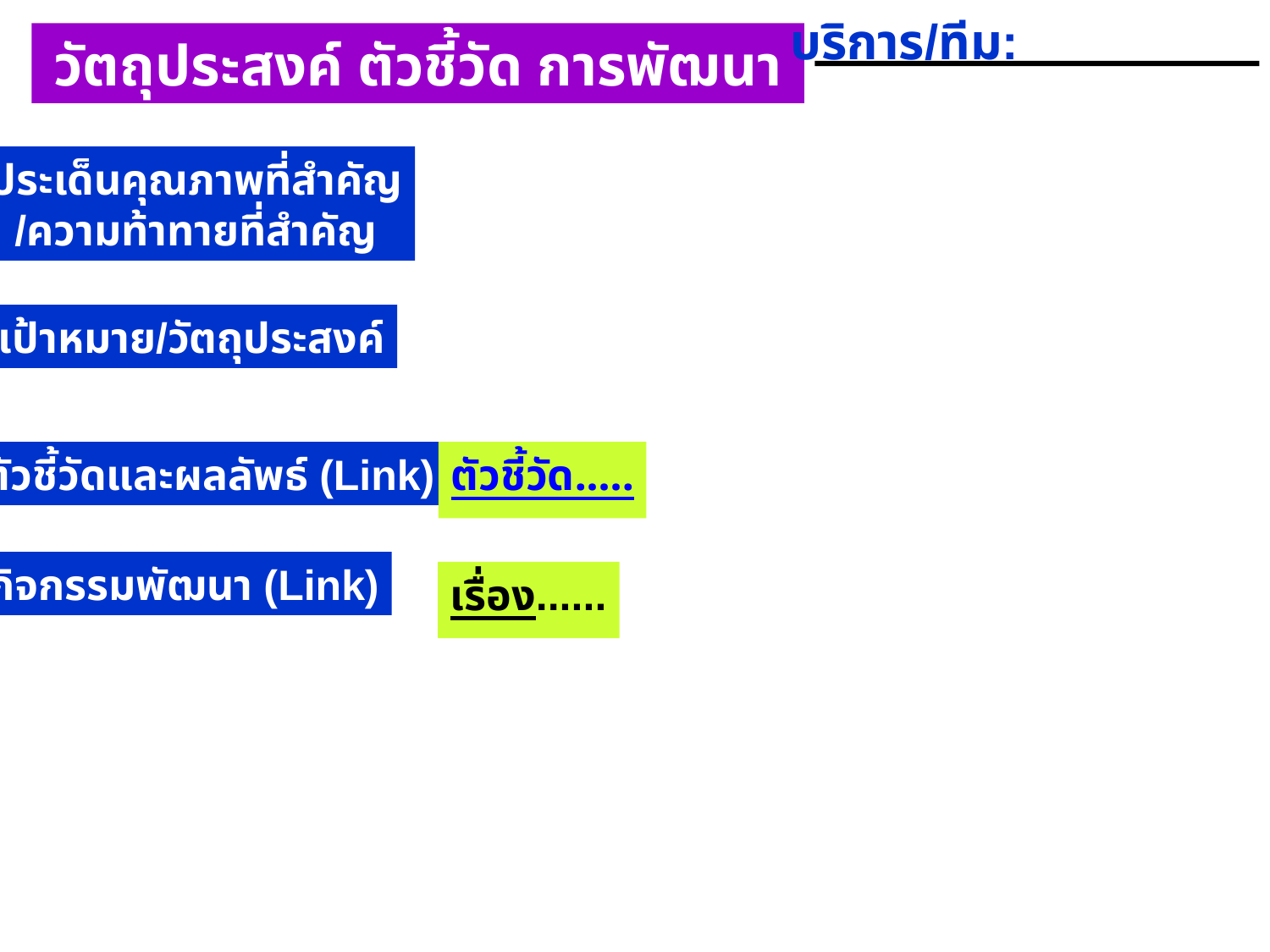

บริการ/ทีม:
วัตถุประสงค์ ตัวชี้วัด การพัฒนา

ประเด็นคุณภาพที่สำคัญ
/ความท้าทายที่สำคัญ
เป้าหมาย/วัตถุประสงค์
ตัวชี้วัดและผลลัพธ์ (Link)
ตัวชี้วัด.....
กิจกรรมพัฒนา (Link)
เรื่อง......